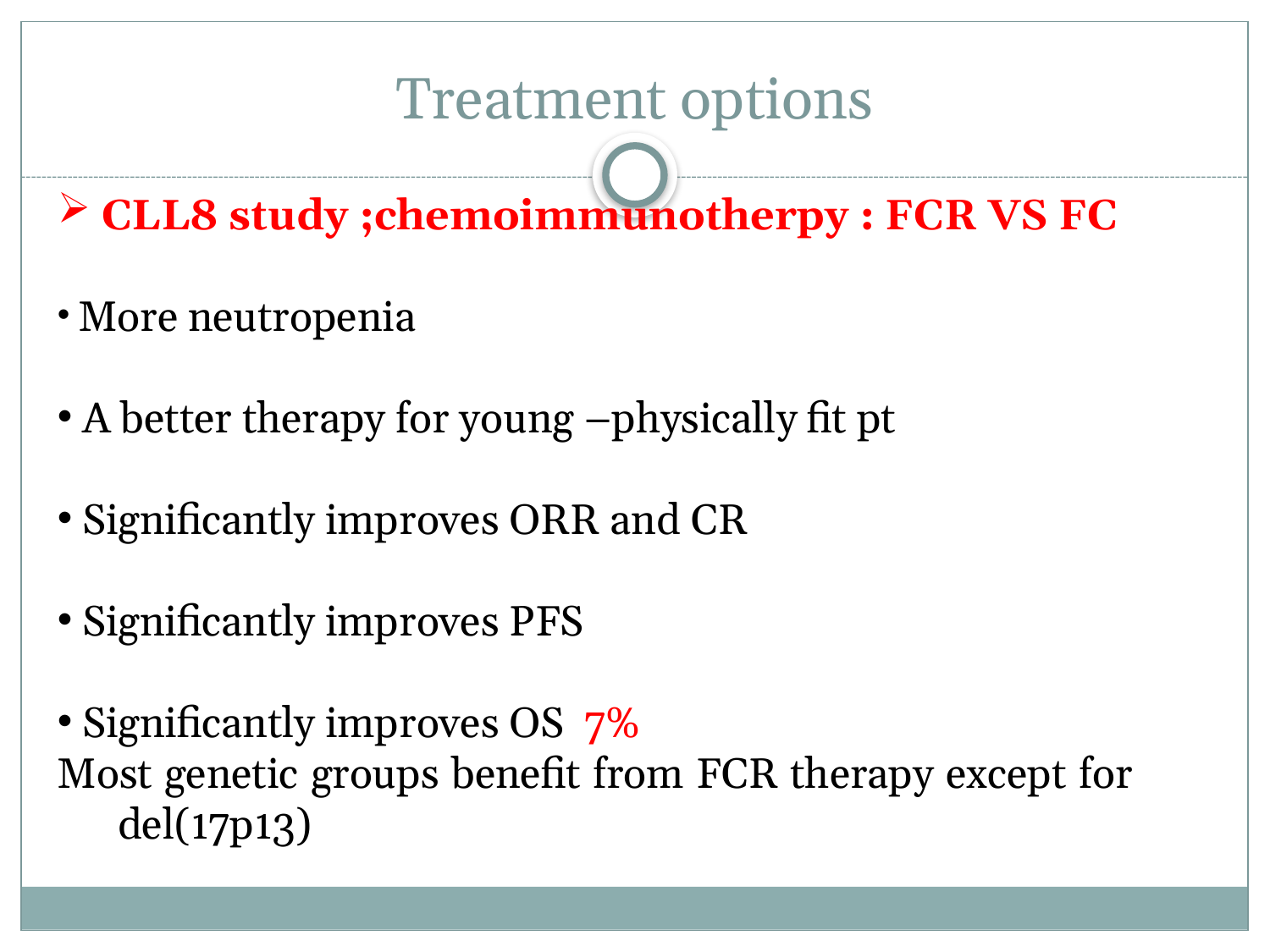

# Treatment options
 CLL8 study ;chemoimmunotherpy : FCR VS FC

 More neutropenia

 A better therapy for young –physically fit pt

 Significantly improves ORR and CR

 Significantly improves PFS

 Significantly improves OS  7%
   Most genetic groups benefit from FCR therapy except for 						 	del(17p13)